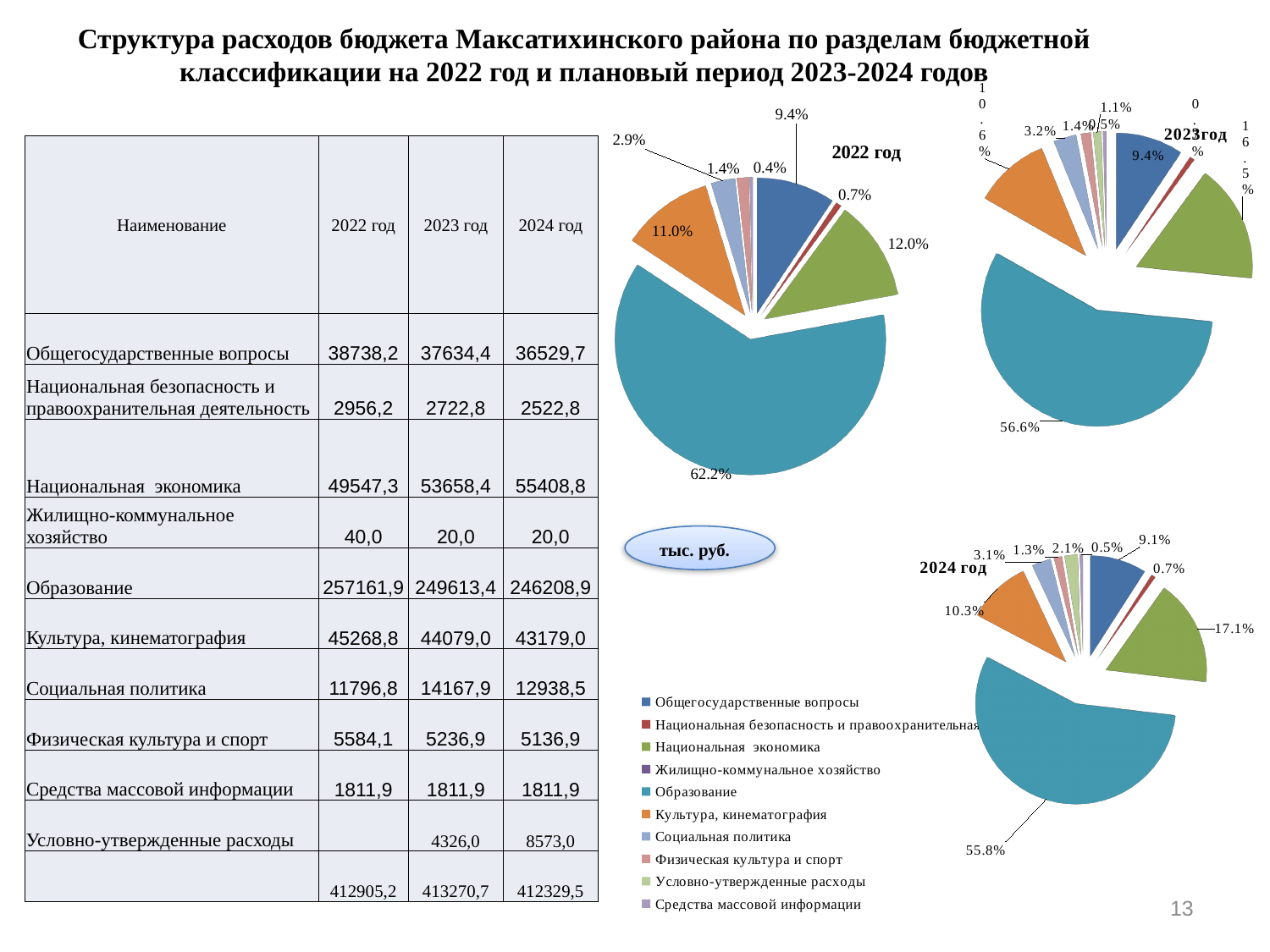

[unsupported chart]

# Структура расходов бюджета Максатихинского района по разделам бюджетной классификации на 2022 год и плановый период 2023-2024 годов

[unsupported chart]

| Наименование | 2022 год | 2023 год | 2024 год |
| --- | --- | --- | --- |
| Общегосударственные вопросы | 38738,2 | 37634,4 | 36529,7 |
| Национальная безопасность и правоохранительная деятельность | 2956,2 | 2722,8 | 2522,8 |
| Национальная экономика | 49547,3 | 53658,4 | 55408,8 |
| Жилищно-коммунальное хозяйство | 40,0 | 20,0 | 20,0 |
| Образование | 257161,9 | 249613,4 | 246208,9 |
| Культура, кинематография | 45268,8 | 44079,0 | 43179,0 |
| Социальная политика | 11796,8 | 14167,9 | 12938,5 |
| Физическая культура и спорт | 5584,1 | 5236,9 | 5136,9 |
| Средства массовой информации | 1811,9 | 1811,9 | 1811,9 |
| Условно-утвержденные расходы |  | 4326,0 | 8573,0 |
|  | 412905,2 | 413270,7 | 412329,5 |
| Наименование | 2020 год | 2021 год | 2022 год |
| --- | --- | --- | --- |
| Общегосударственные вопросы | 40109,8 | 35281,9 | 33464,4 |
| Национальная безопасность и правоохранительная деятельность | 3441,5 | 2547,3 | 2547,3 |
| Национальная экономика | 54487,2 | 61246,8 | 62944,1 |
| Жилищно-коммунальное хозяйство | 2980 | 907,2 | 30 |
| Образование | 208547,7 | 208891,9 | 205991,9 |
| Культура, кинематография | 40194,7 | 39668,6 | 38368,6 |
| Социальная политика | 14803,5 | 13050 | 10878,6 |
| Физическая культура и спорт | 7565,6 | 4647,6 | 4297,6 |
| Средства массовой информации | 1842 | 1842 | 1842 |
| Условно-утвержденные расходы |  | 4123,5 | 8077,7 |
|  | 373972,0 | 372206,8 | 368442,2 |

[unsupported chart]

тыс. руб.
13